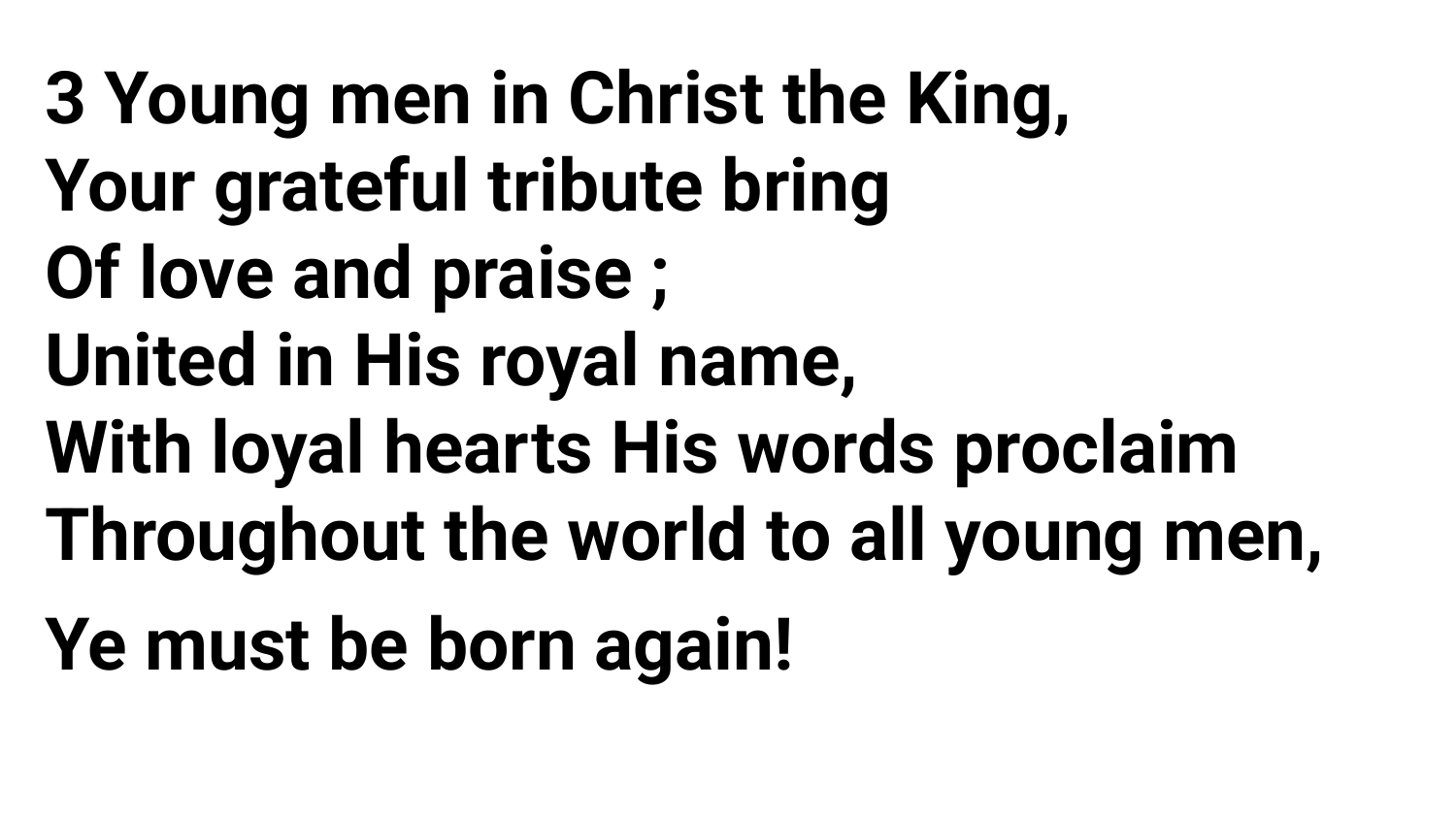

3 Young men in Christ the King,
Your grateful tribute bring
Of love and praise ;
United in His royal name,
With loyal hearts His words proclaim
Throughout the world to all young men,
Ye must be born again!